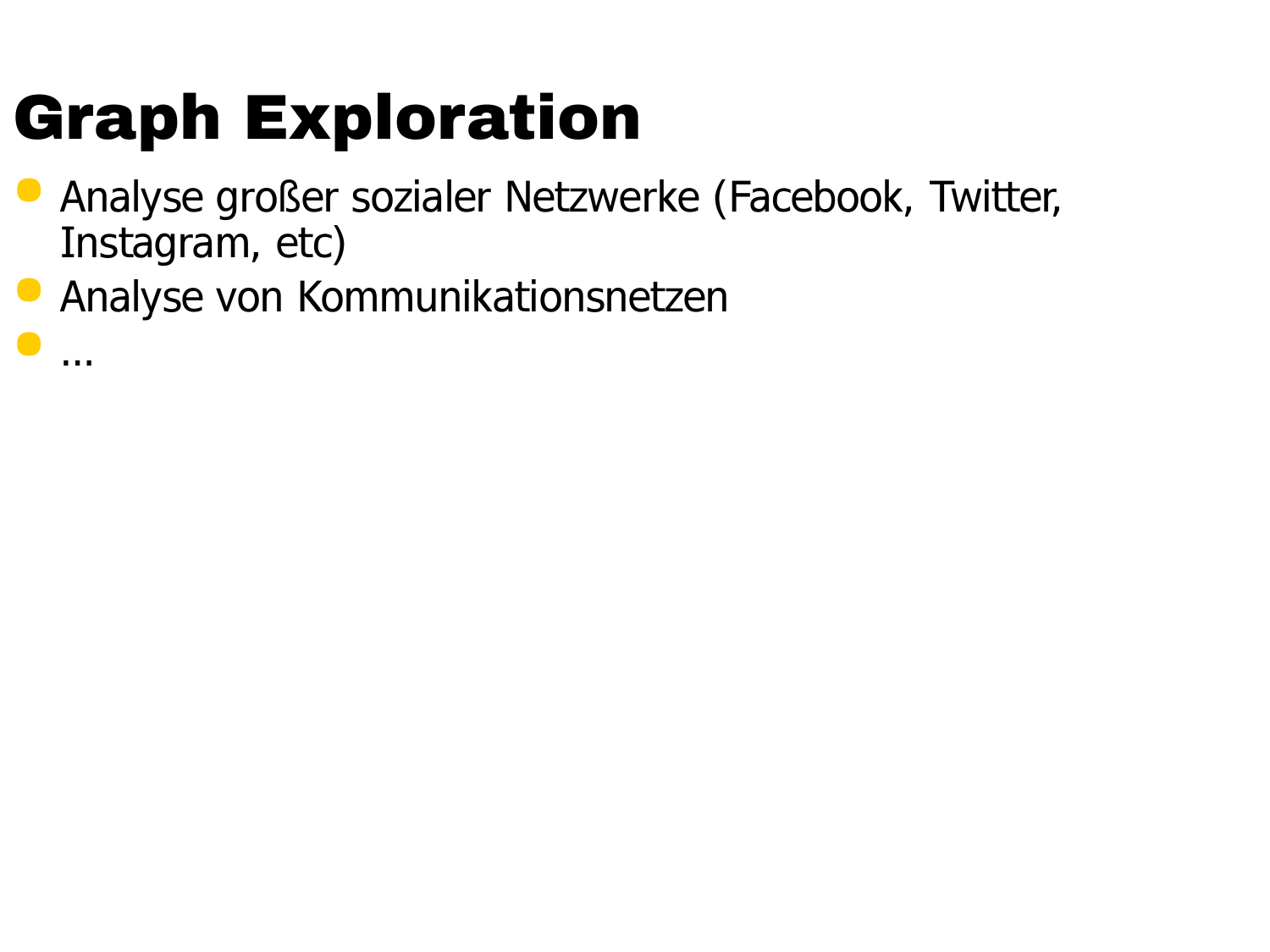

# Graph Exploration
Analyse großer sozialer Netzwerke (Facebook, Twitter, Instagram, etc)
Analyse von Kommunikationsnetzen
…